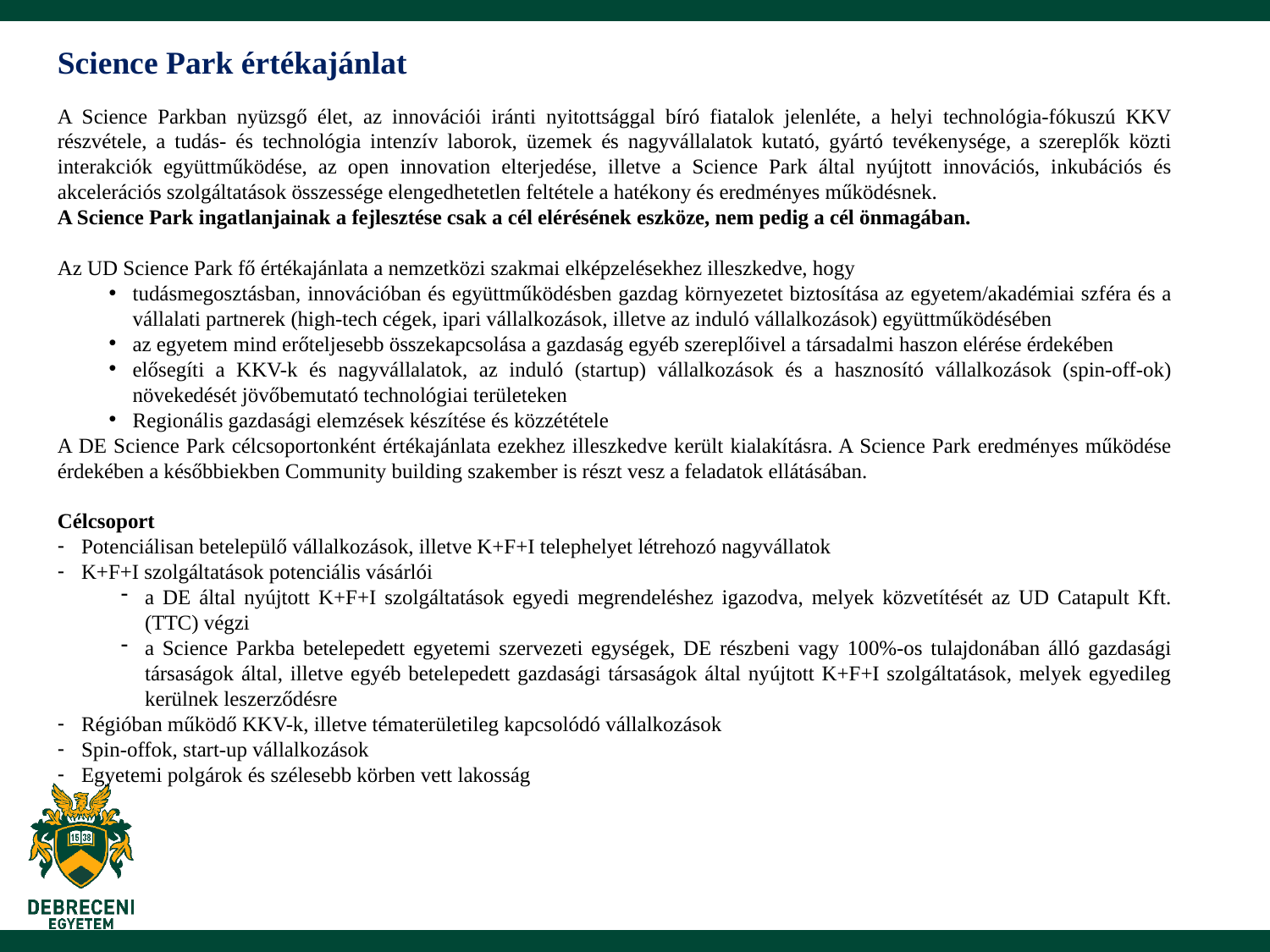

Science Park értékajánlat
A Science Parkban nyüzsgő élet, az innovációi iránti nyitottsággal bíró fiatalok jelenléte, a helyi technológia-fókuszú KKV részvétele, a tudás- és technológia intenzív laborok, üzemek és nagyvállalatok kutató, gyártó tevékenysége, a szereplők közti interakciók együttműködése, az open innovation elterjedése, illetve a Science Park által nyújtott innovációs, inkubációs és akcelerációs szolgáltatások összessége elengedhetetlen feltétele a hatékony és eredményes működésnek.
A Science Park ingatlanjainak a fejlesztése csak a cél elérésének eszköze, nem pedig a cél önmagában.

Az UD Science Park fő értékajánlata a nemzetközi szakmai elképzelésekhez illeszkedve, hogy
tudásmegosztásban, innovációban és együttműködésben gazdag környezetet biztosítása az egyetem/akadémiai szféra és a vállalati partnerek (high-tech cégek, ipari vállalkozások, illetve az induló vállalkozások) együttműködésében
az egyetem mind erőteljesebb összekapcsolása a gazdaság egyéb szereplőivel a társadalmi haszon elérése érdekében
elősegíti a KKV-k és nagyvállalatok, az induló (startup) vállalkozások és a hasznosító vállalkozások (spin-off-ok) növekedését jövőbemutató technológiai területeken
Regionális gazdasági elemzések készítése és közzététele
A DE Science Park célcsoportonként értékajánlata ezekhez illeszkedve került kialakításra. A Science Park eredményes működése érdekében a későbbiekben Community building szakember is részt vesz a feladatok ellátásában.

Célcsoport
Potenciálisan betelepülő vállalkozások, illetve K+F+I telephelyet létrehozó nagyvállatok
K+F+I szolgáltatások potenciális vásárlói
a DE által nyújtott K+F+I szolgáltatások egyedi megrendeléshez igazodva, melyek közvetítését az UD Catapult Kft. (TTC) végzi
a Science Parkba betelepedett egyetemi szervezeti egységek, DE részbeni vagy 100%-os tulajdonában álló gazdasági társaságok által, illetve egyéb betelepedett gazdasági társaságok által nyújtott K+F+I szolgáltatások, melyek egyedileg kerülnek leszerződésre
Régióban működő KKV-k, illetve tématerületileg kapcsolódó vállalkozások
Spin-offok, start-up vállalkozások
Egyetemi polgárok és szélesebb körben vett lakosság